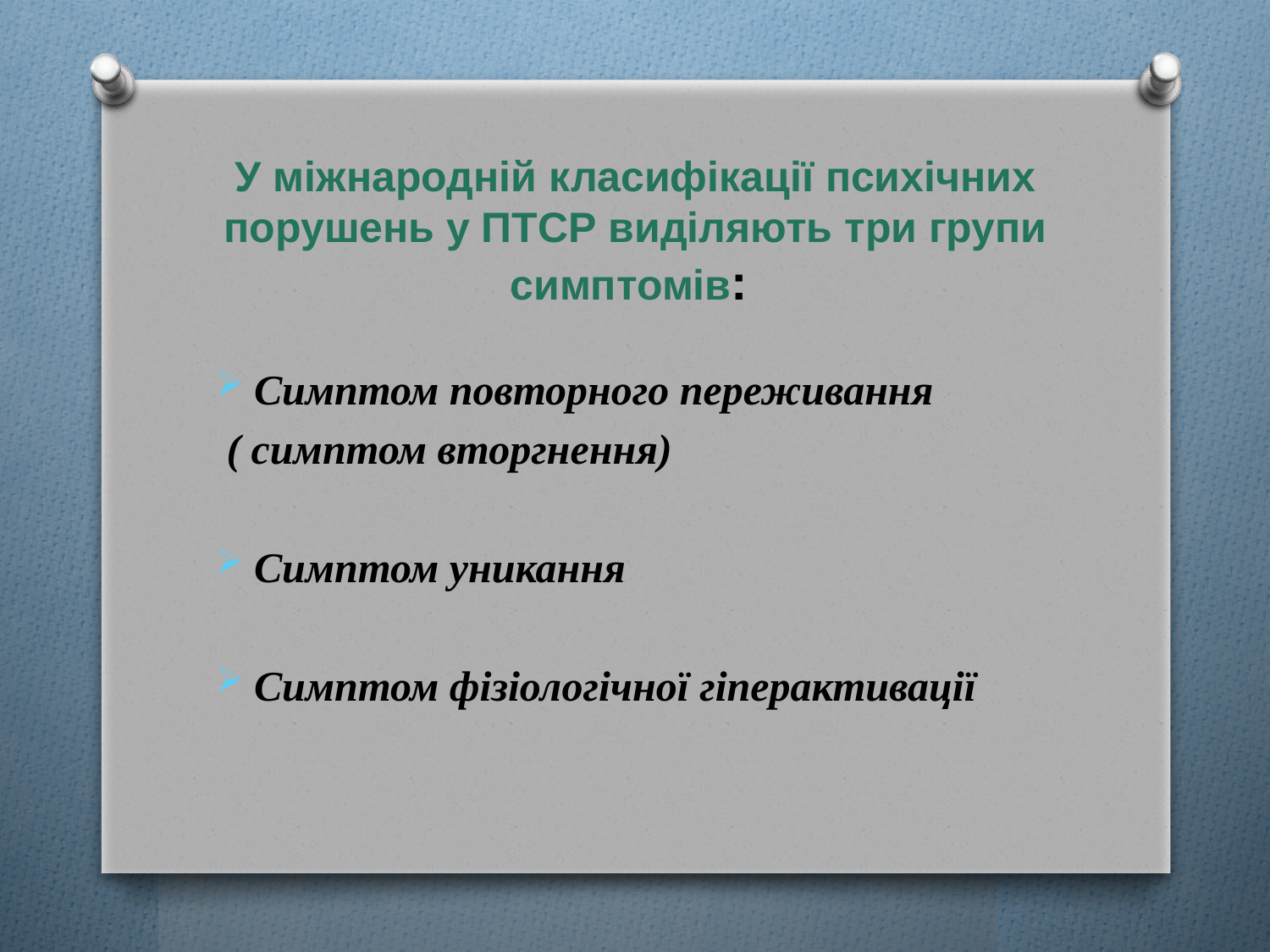

# У міжнародній класифікації психічних порушень у ПТСР виділяють три групи симптомів:
Симптом повторного переживання
 ( симптом вторгнення)

Симптом уникання

Симптом фізіологічної гіперактивації